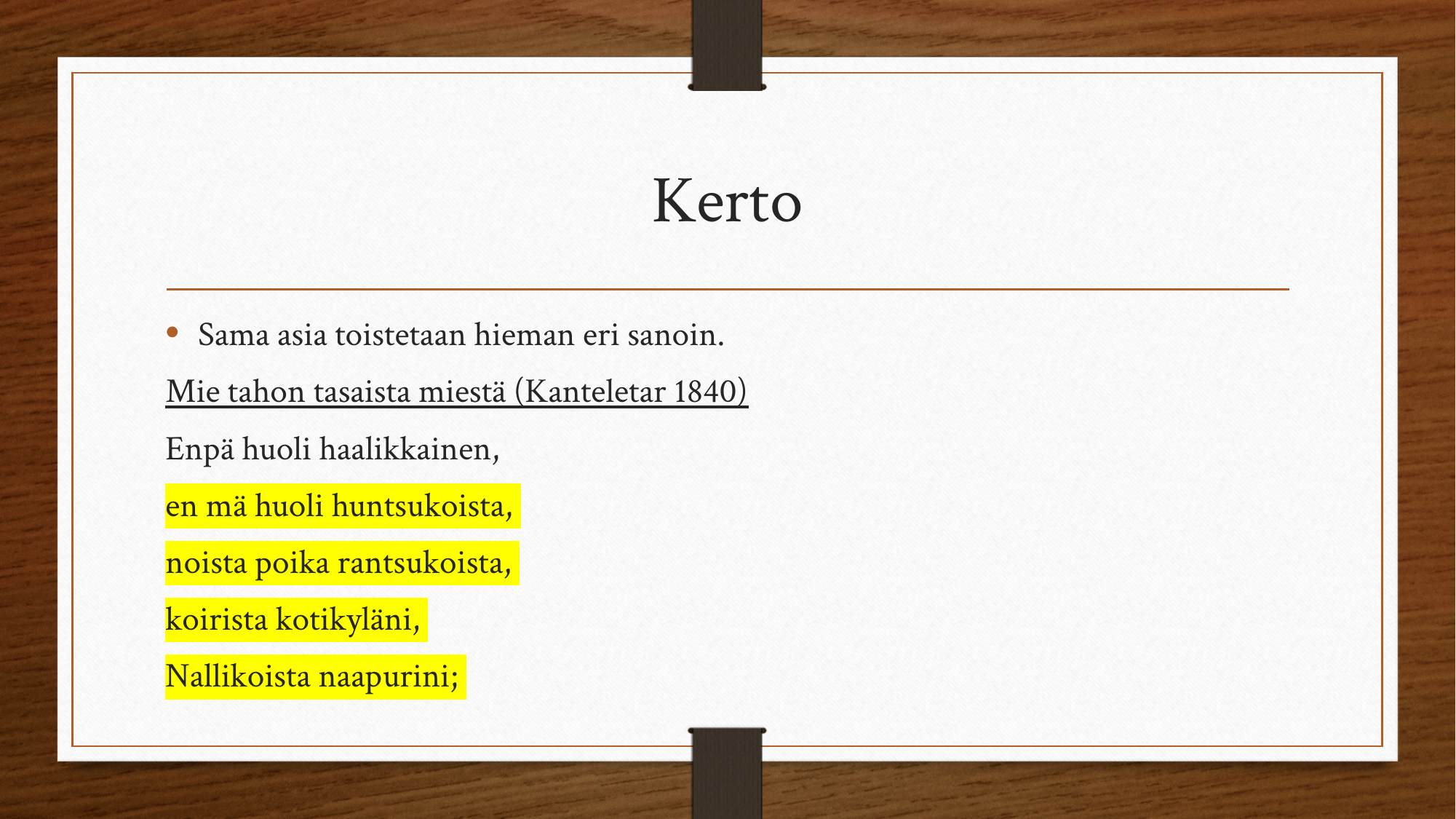

# Kerto
Sama asia toistetaan hieman eri sanoin.
Mie tahon tasaista miestä (Kanteletar 1840)
Enpä huoli haalikkainen,
en mä huoli huntsukoista,
noista poika rantsukoista,
koirista kotikyläni,
Nallikoista naapurini;